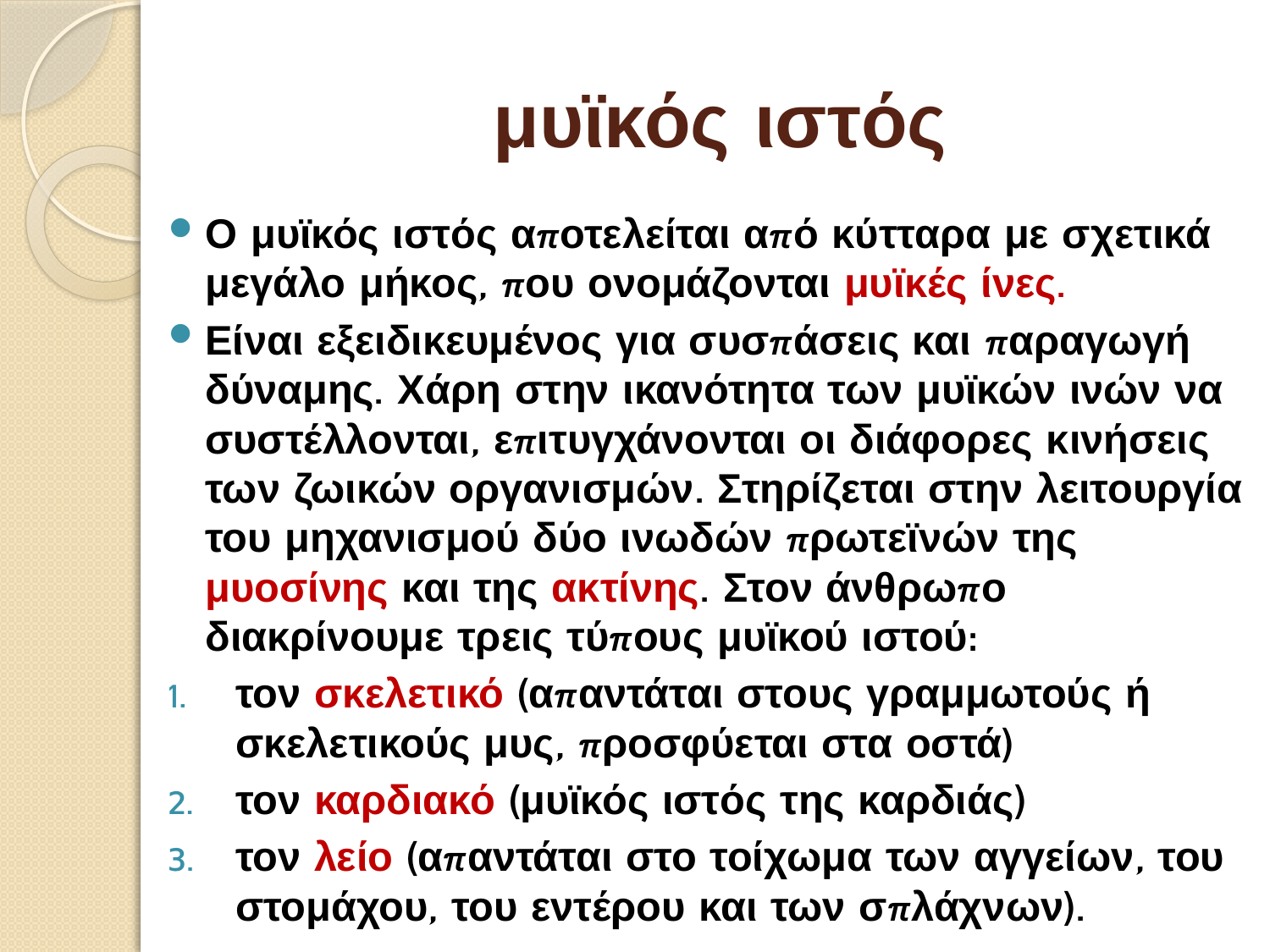

# μυϊκός ιστός
Ο μυϊκός ιστός αποτελείται από κύτταρα με σχετικά μεγάλο μήκος, που ονομάζονται μυϊκές ίνες.
Είναι εξειδικευμένος για συσπάσεις και παραγωγή δύναμης. Χάρη στην ικανότητα των μυϊκών ινών να συστέλλονται, επιτυγχάνονται οι διάφορες κινήσεις των ζωικών οργανισμών. Στηρίζεται στην λειτουργία του μηχανισμού δύο ινωδών πρωτεϊνών της μυοσίνης και της ακτίνης. Στον άνθρωπο διακρίνουμε τρεις τύπους μυϊκού ιστού:
τον σκελετικό (απαντάται στους γραμμωτούς ή σκελετικούς μυς, προσφύεται στα οστά)
τον καρδιακό (μυϊκός ιστός της καρδιάς)
τον λείο (απαντάται στο τοίχωμα των αγγείων, του στομάχου, του εντέρου και των σπλάχνων).